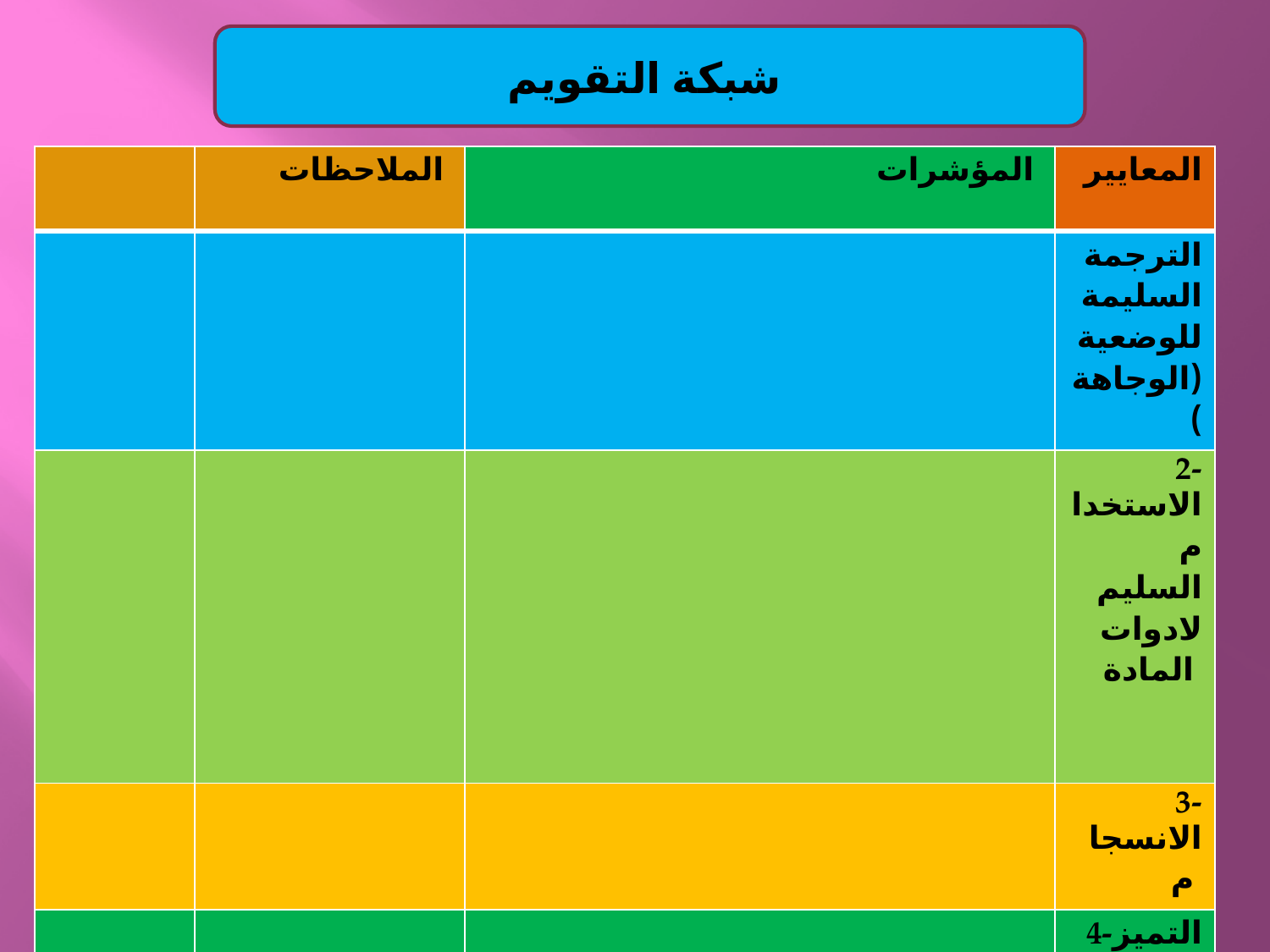

شبكة التقويم
|  | الملاحظات | المؤشرات | المعايير |
| --- | --- | --- | --- |
|  |  |  | الترجمة السليمة للوضعية (الوجاهة) |
|  |  |  | 2-الاستخدام السليم لادوات المادة |
|  |  |  | 3-الانسجام |
|  |  |  | 4-التميز و الاتقان |